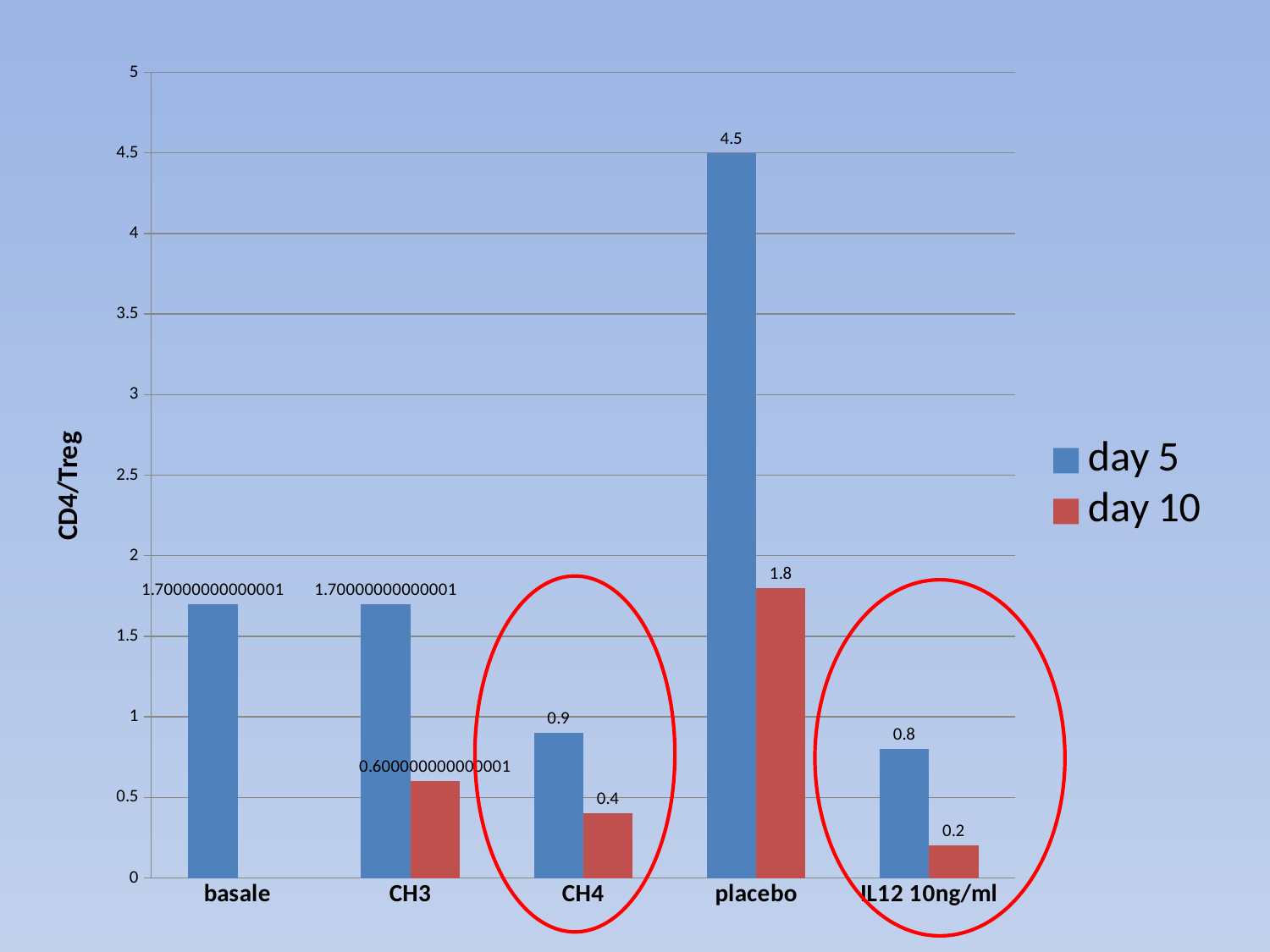

### Chart

| Category |  |  |
|---|---|---|
| basale | 1.700000000000012 | None |
| CH3 | 1.700000000000012 | 0.6000000000000006 |
| CH4 | 0.9 | 0.4 |
| placebo | 4.5 | 1.8 |
| IL12 10ng/ml | 0.8 | 0.2 |